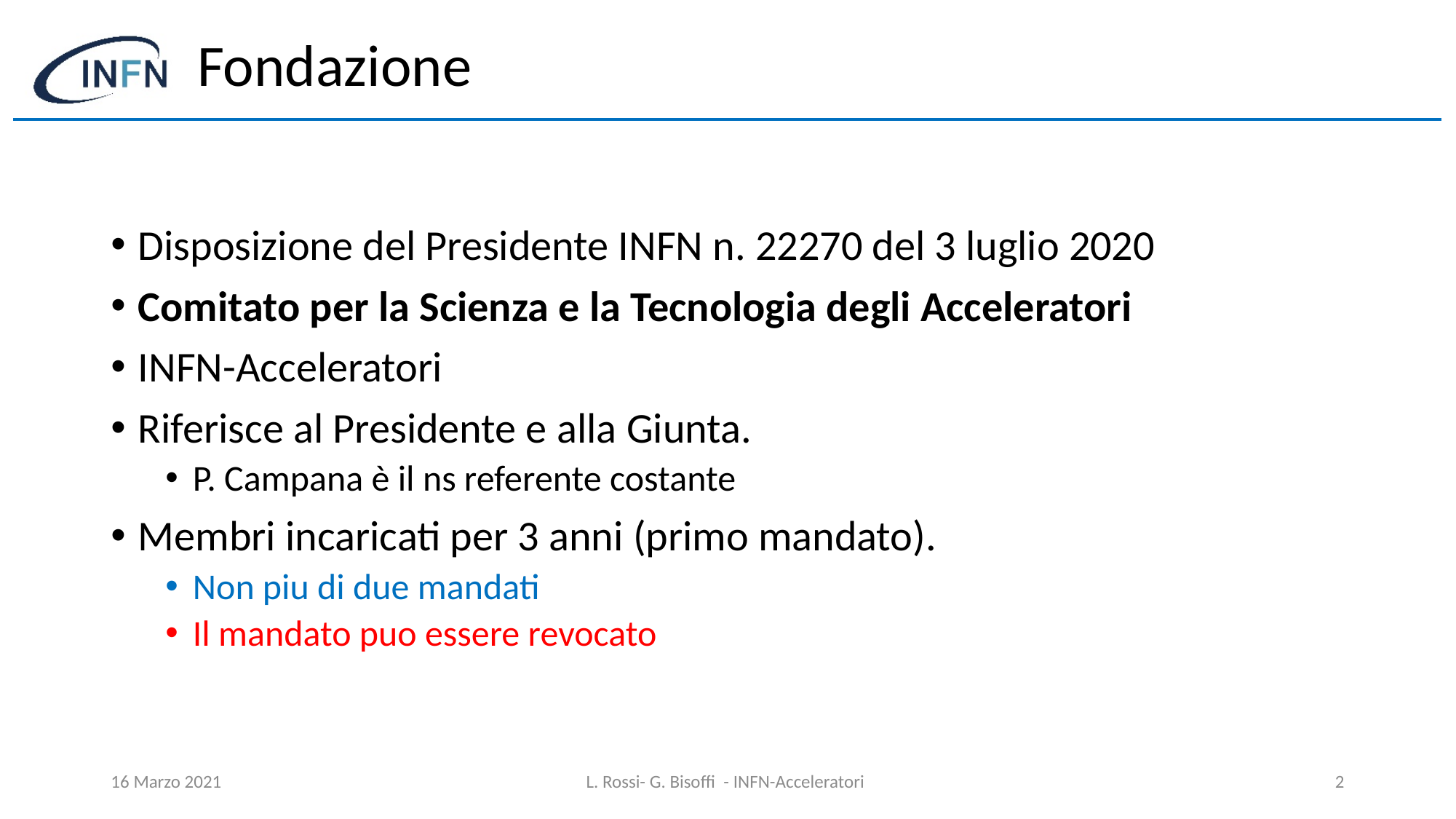

# Fondazione
Disposizione del Presidente INFN n. 22270 del 3 luglio 2020
Comitato per la Scienza e la Tecnologia degli Acceleratori
INFN-Acceleratori
Riferisce al Presidente e alla Giunta.
P. Campana è il ns referente costante
Membri incaricati per 3 anni (primo mandato).
Non piu di due mandati
Il mandato puo essere revocato

16 Marzo 2021
L. Rossi- G. Bisoffi  - INFN-Acceleratori
2